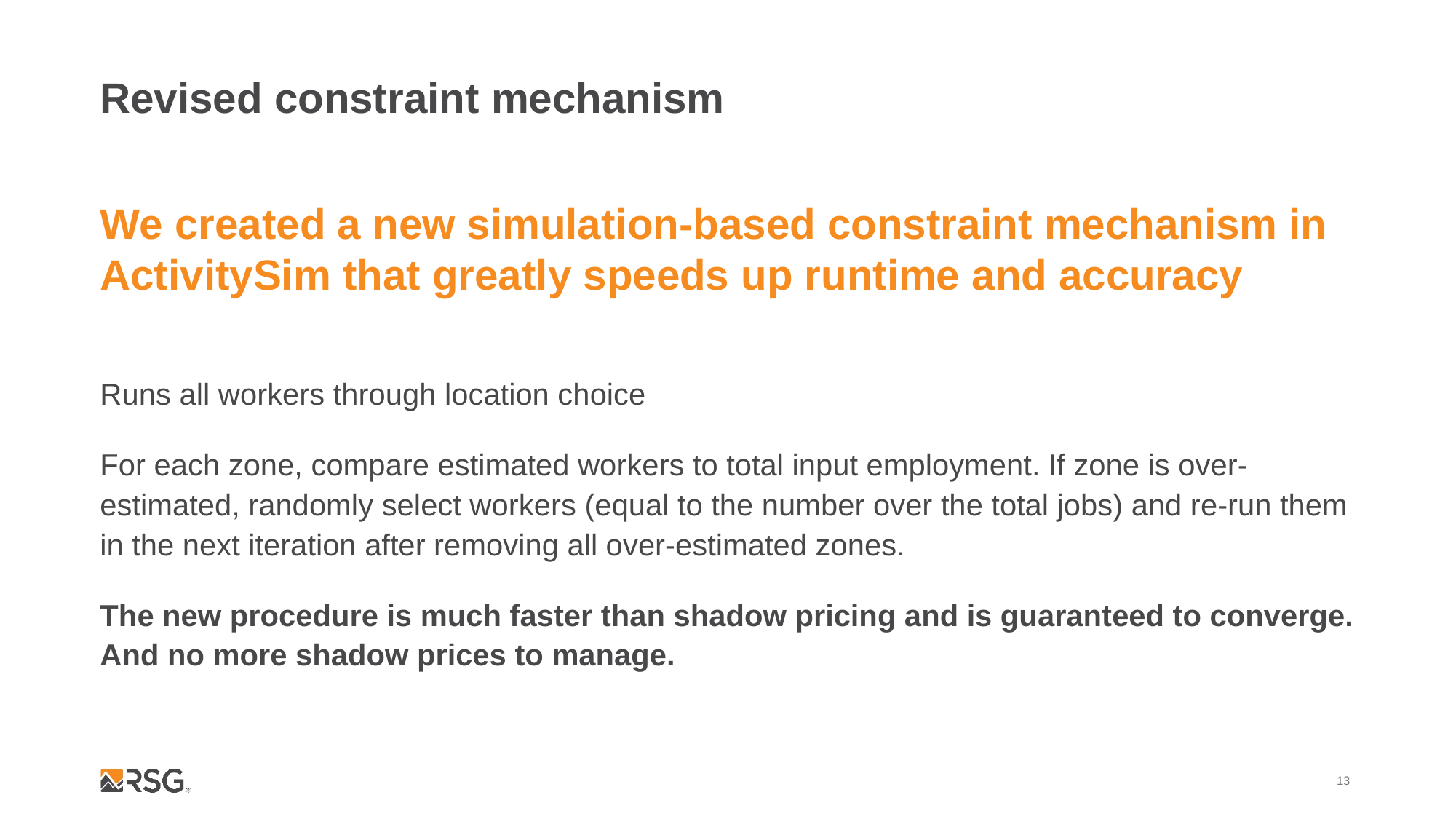

# Revised constraint mechanism
We created a new simulation-based constraint mechanism in ActivitySim that greatly speeds up runtime and accuracy
Runs all workers through location choice
For each zone, compare estimated workers to total input employment. If zone is over-estimated, randomly select workers (equal to the number over the total jobs) and re-run them in the next iteration after removing all over-estimated zones.
The new procedure is much faster than shadow pricing and is guaranteed to converge. And no more shadow prices to manage.